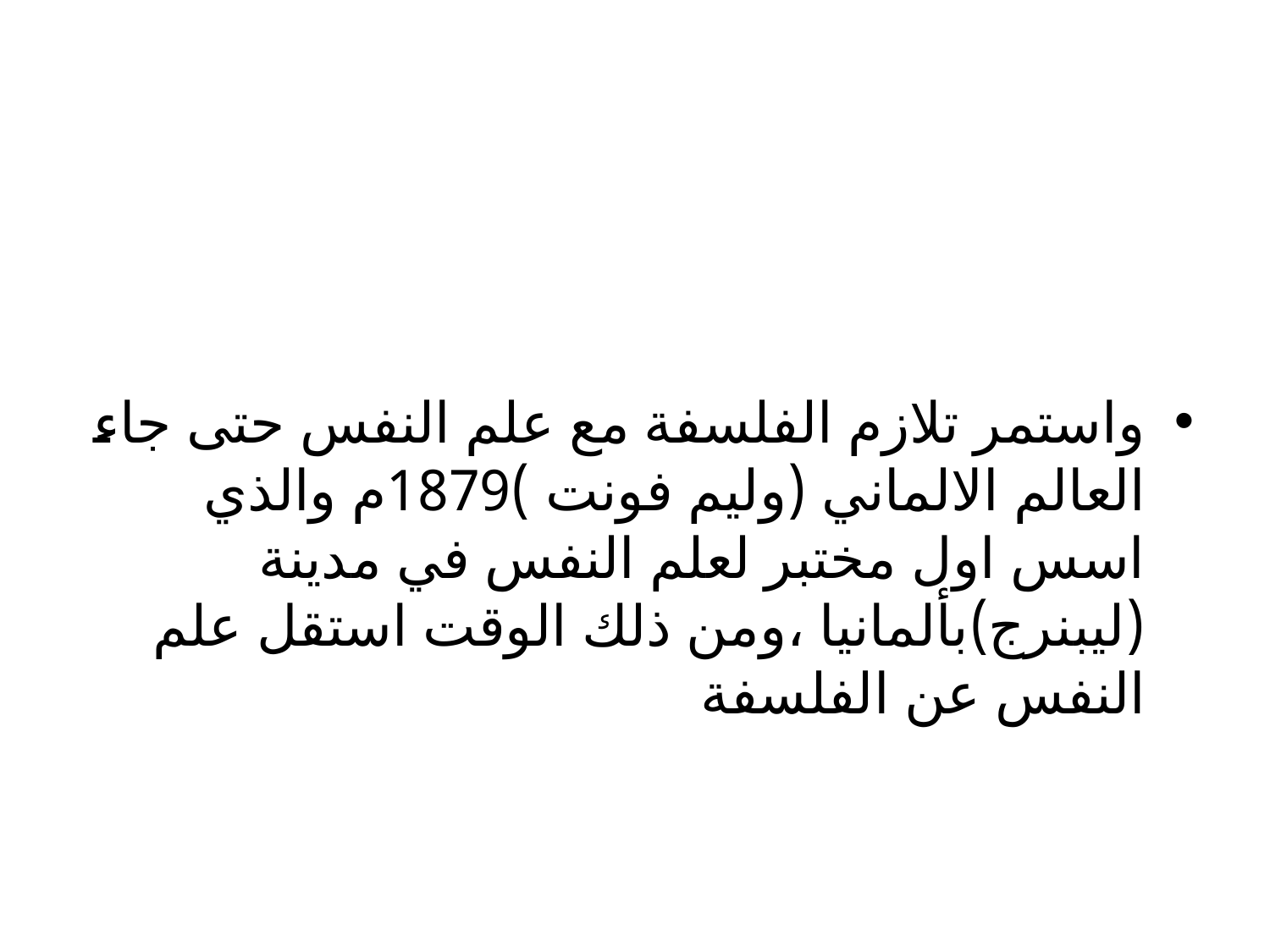

#

واستمر تلازم الفلسفة مع علم النفس حتى جاء العالم الالماني (وليم فونت )1879م والذي اسس اول مختبر لعلم النفس في مدينة (ليبنرج)بألمانيا ،ومن ذلك الوقت استقل علم النفس عن الفلسفة